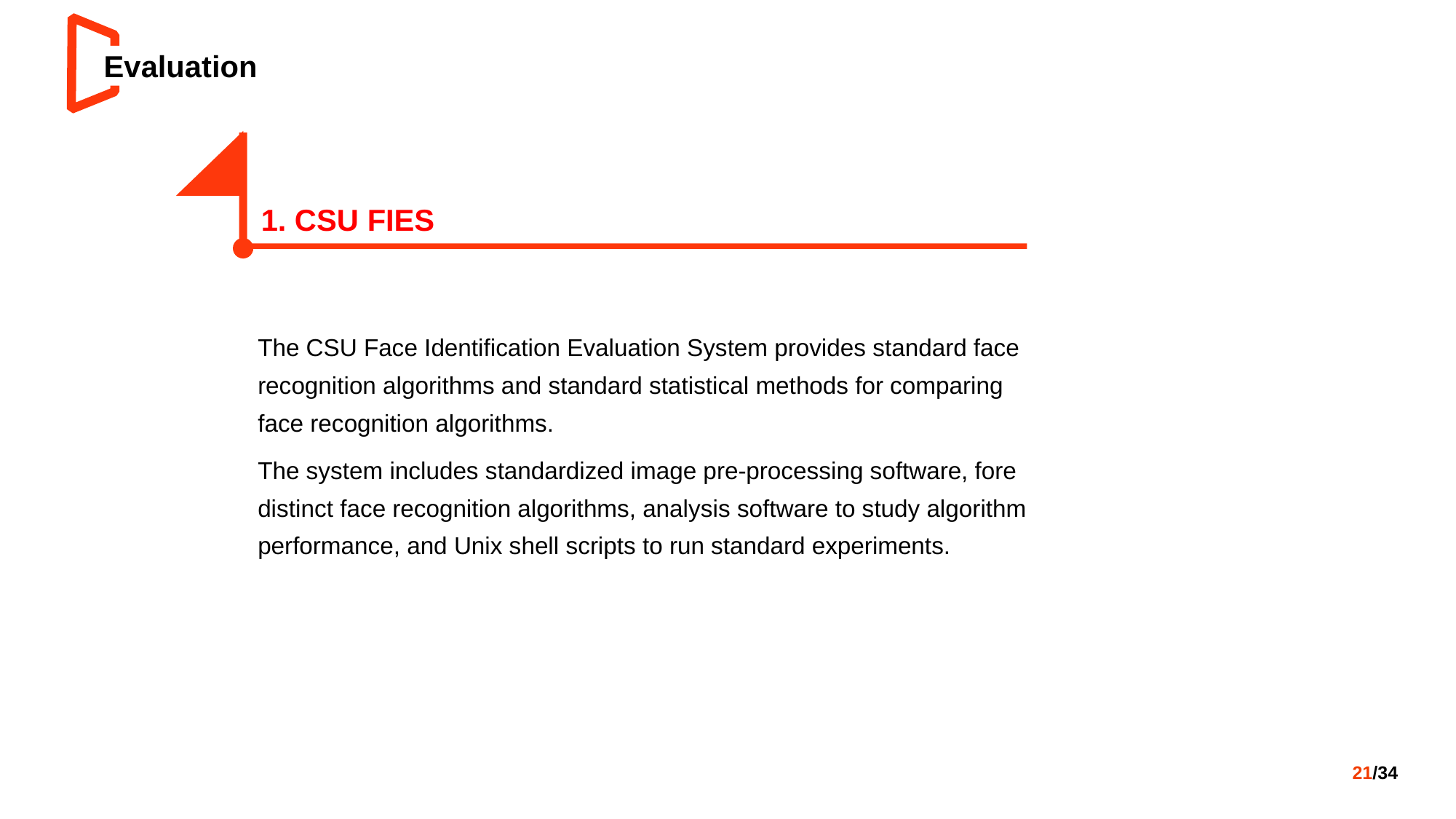

Evaluation

1. CSU FIES

The CSU Face Identification Evaluation System provides standard face recognition algorithms and standard statistical methods for comparing face recognition algorithms.
The system includes standardized image pre-processing software, fore distinct face recognition algorithms, analysis software to study algorithm performance, and Unix shell scripts to run standard experiments.
21/34